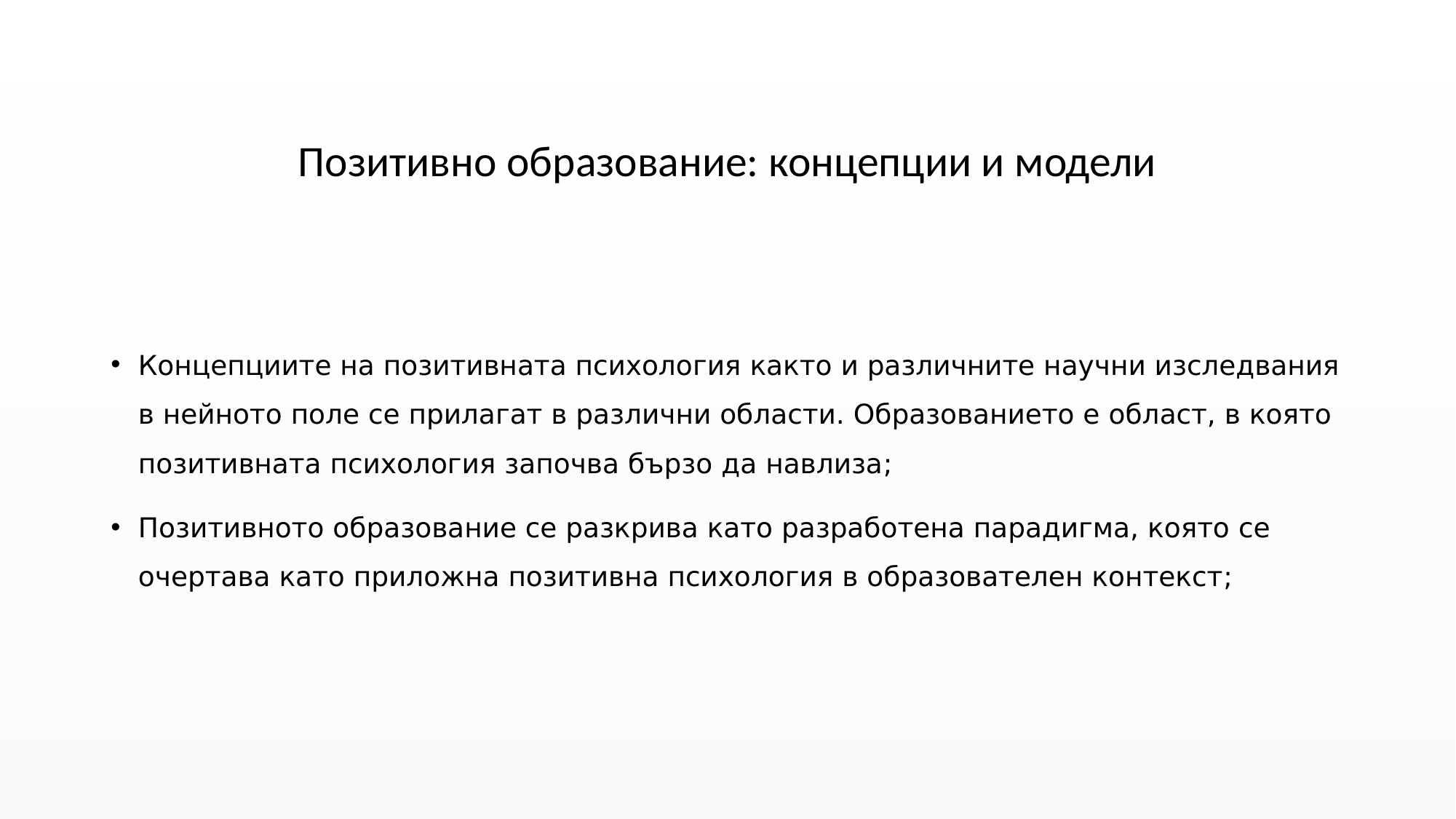

# Позитивно образование: концепции и модели
Концепциите на позитивната психология както и различните научни изследвания в нейното поле се прилагат в различни области. Образованието е област, в която позитивната психология започва бързо да навлиза;
Позитивното образование се разкрива като разработена парадигма, която се очертава като приложна позитивна психология в образователен контекст;